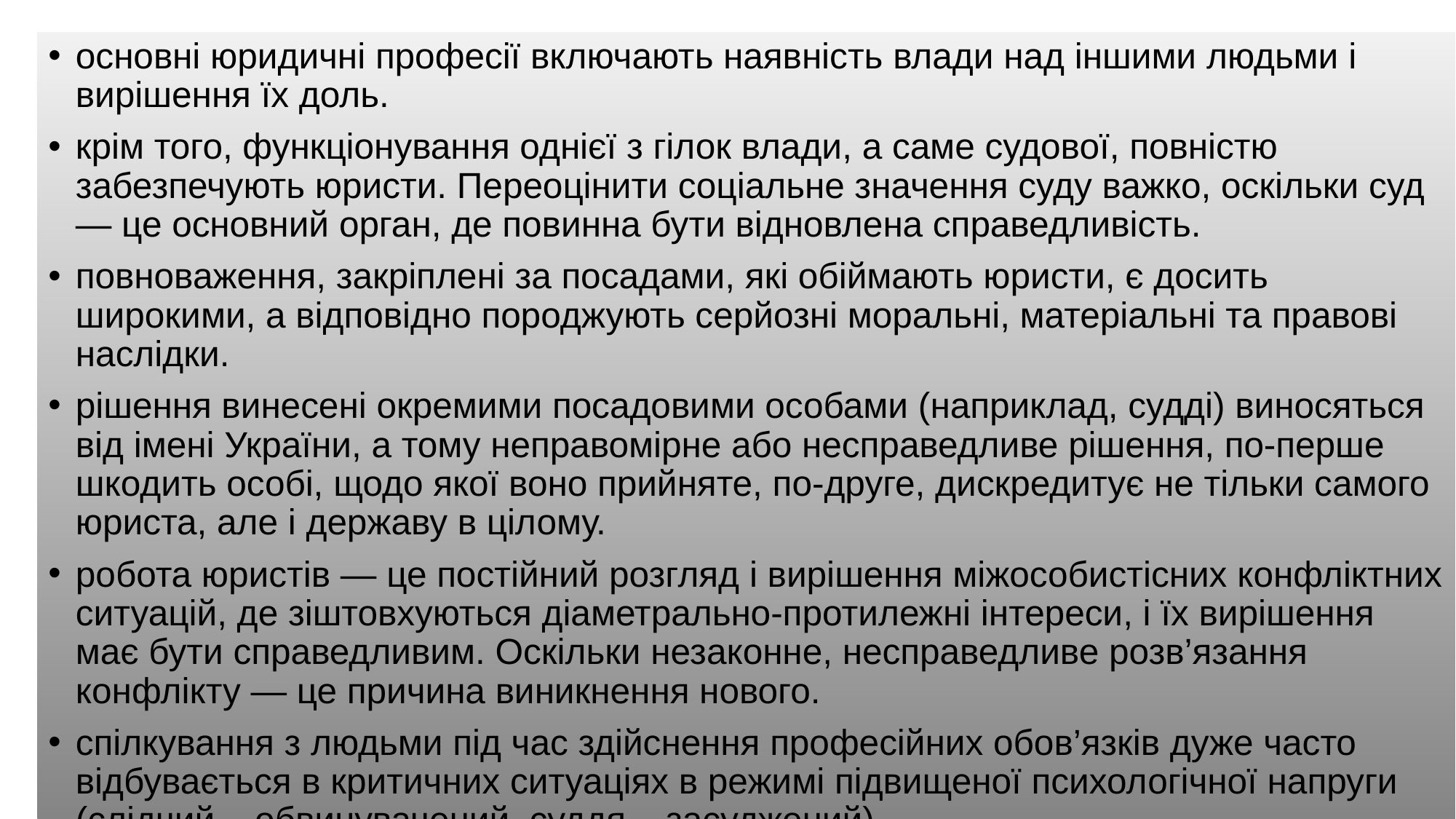

основні юридичні професії включають наявність влади над іншими людьми і вирішення їх доль.
крім того, функціонування однієї з гілок влади, а саме судової, повністю забезпечують юристи. Переоцінити соціальне значення суду важко, оскільки суд — це основний орган, де повинна бути відновлена справедливість.
повноваження, закріплені за посадами, які обіймають юристи, є досить широкими, а відповідно породжують серйозні моральні, матеріальні та правові наслідки.
рішення винесені окремими посадовими особами (наприклад, судді) виносяться від імені України, а тому неправомірне або несправедливе рішення, по-перше шкодить особі, щодо якої воно прийняте, по-друге, дискредитує не тільки самого юриста, але і державу в цілому.
робота юристів — це постійний розгляд і вирішення міжособистісних конфліктних ситуацій, де зіштовхуються діаметрально-протилежні інтереси, і їх вирішення має бути справедливим. Оскільки незаконне, несправедливе розв’язання конфлікту — це причина виникнення нового.
спілкування з людьми під час здійснення професійних обов’язків дуже часто відбувається в критичних ситуаціях в режимі підвищеної психологічної напруги (слідчий – обвинувачений, суддя – засуджений).